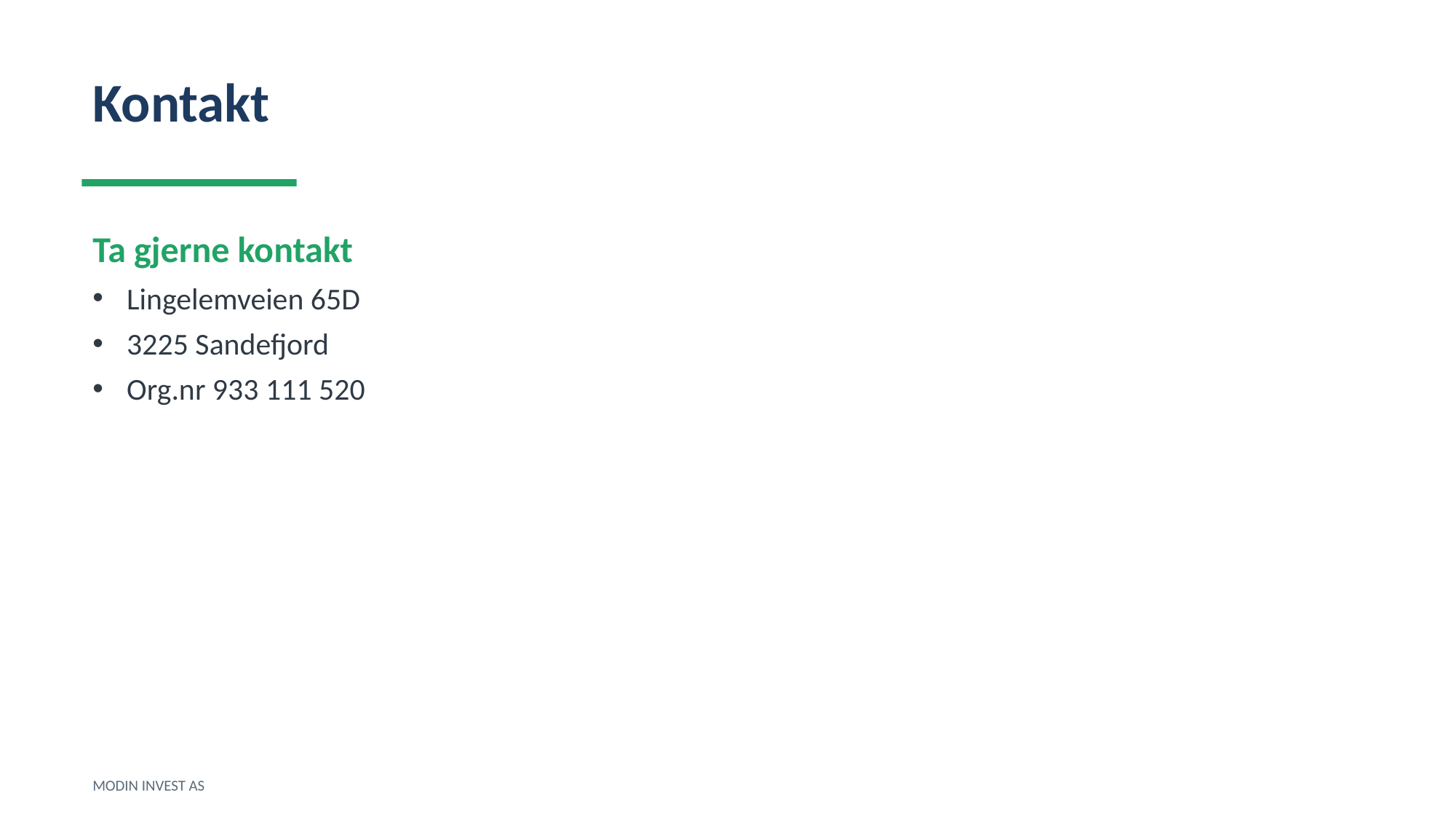

Kontakt

Ta gjerne kontakt
Lingelemveien 65D
3225 Sandefjord
Org.nr 933 111 520
MODIN INVEST AS